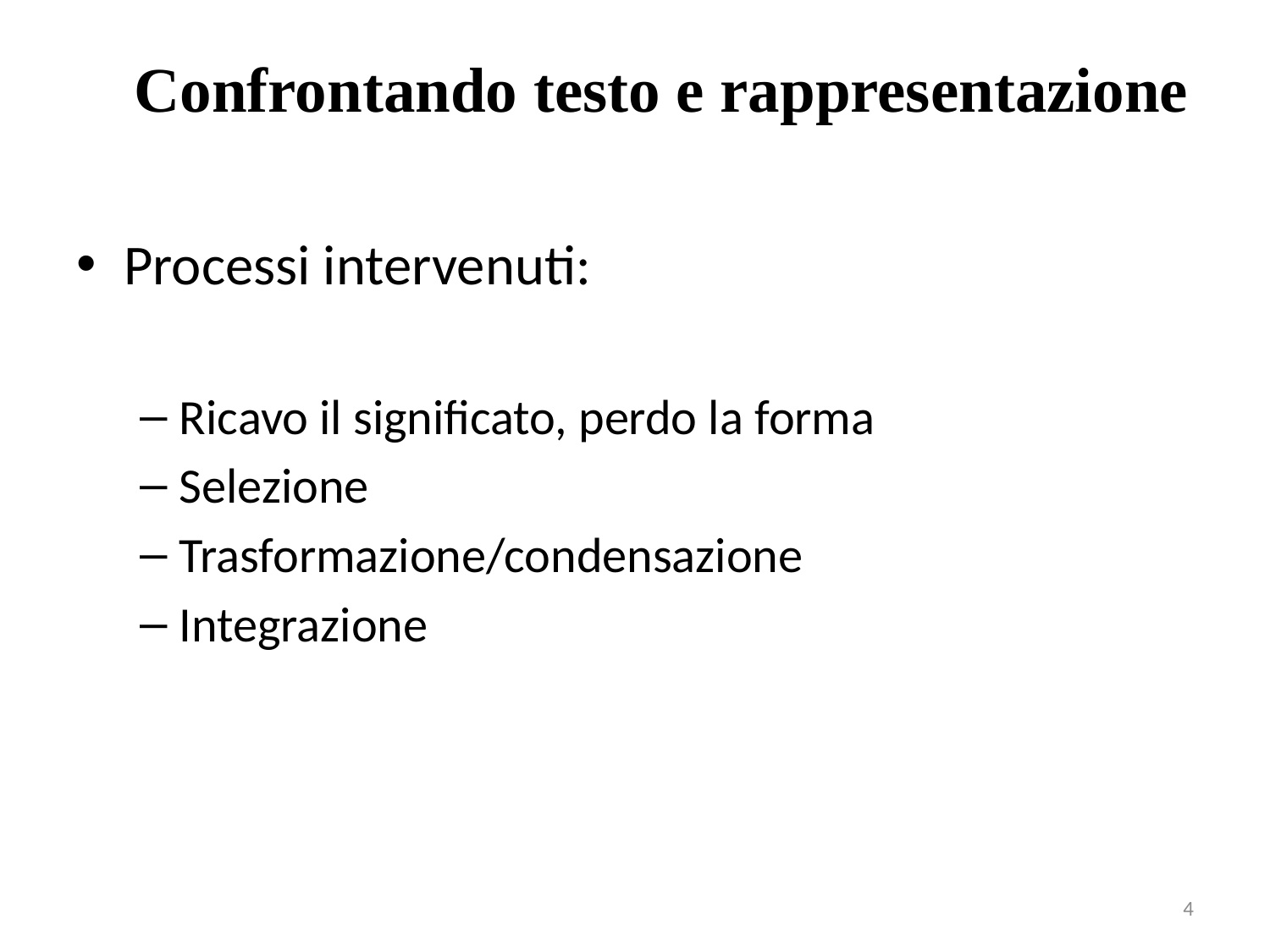

Confrontando testo e rappresentazione

Processi intervenuti:

Ricavo il significato, perdo la forma
Selezione
Trasformazione/condensazione
Integrazione
4